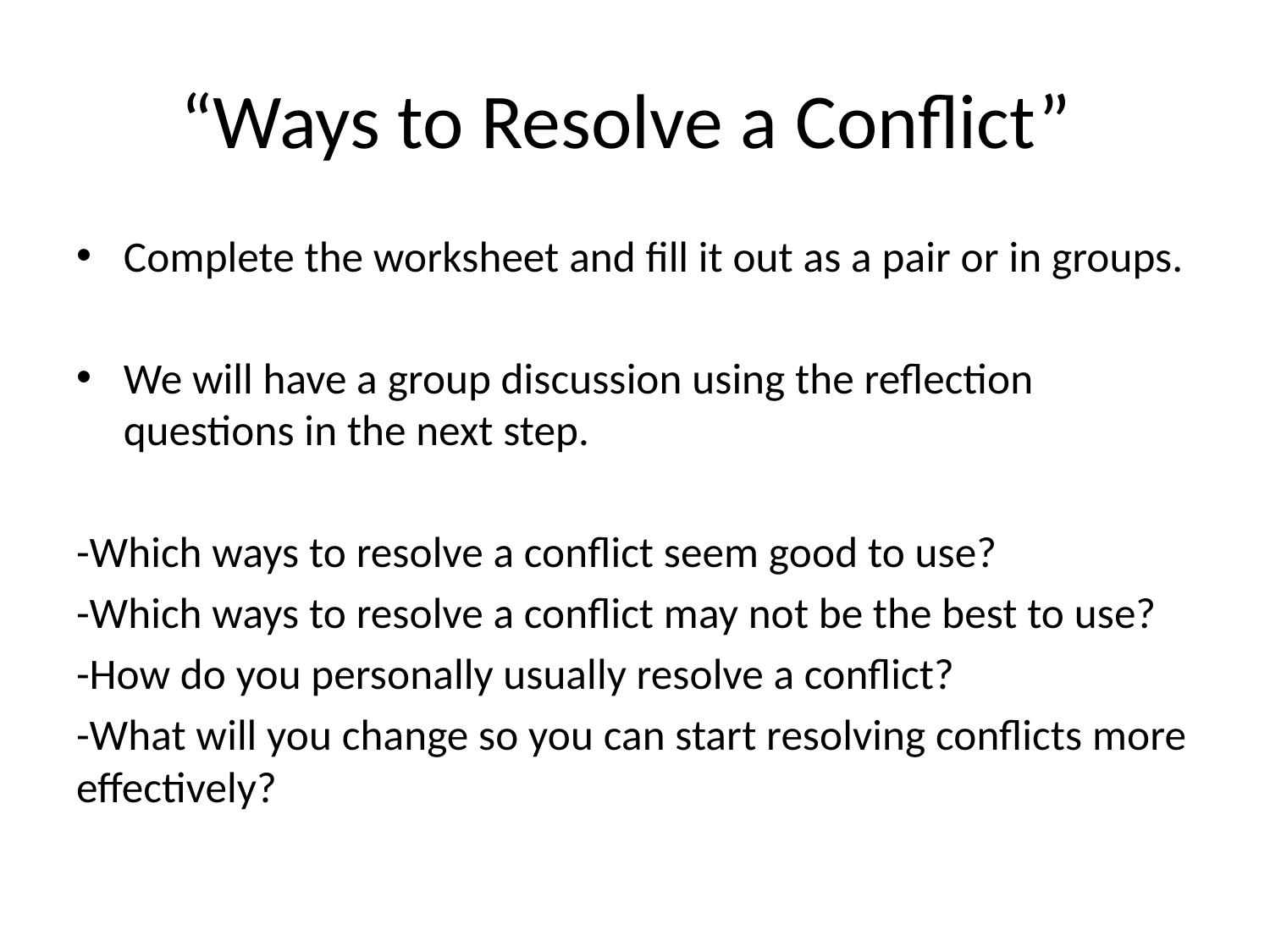

# “Ways to Resolve a Conflict”
Complete the worksheet and fill it out as a pair or in groups.

We will have a group discussion using the reflection questions in the next step.

-Which ways to resolve a conflict seem good to use?
-Which ways to resolve a conflict may not be the best to use?
-How do you personally usually resolve a conflict?
-What will you change so you can start resolving conflicts more effectively?